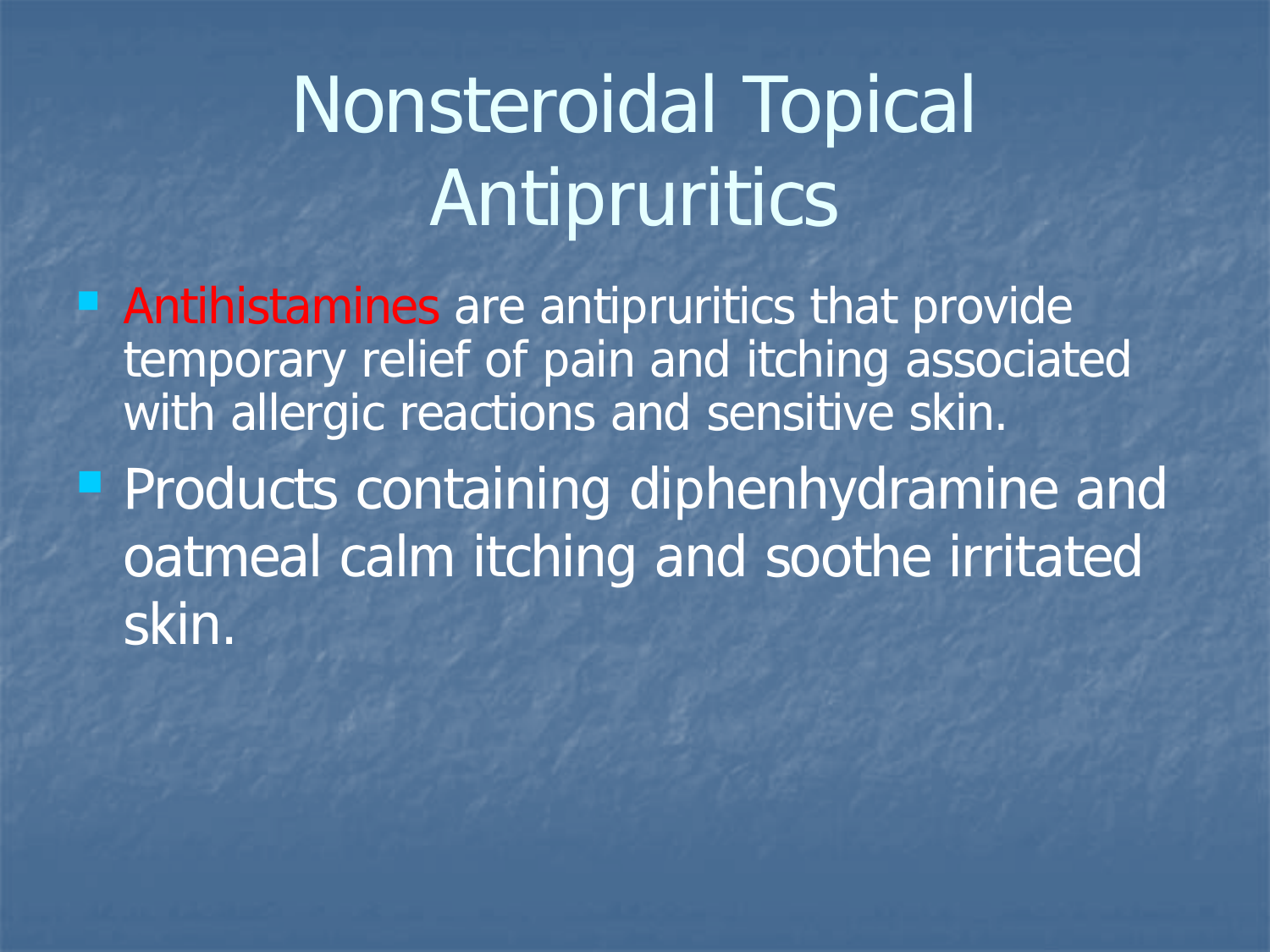

# Nonsteroidal Topical Antipruritics
Antihistamines are antipruritics that provide temporary relief of pain and itching associated with allergic reactions and sensitive skin.
Products containing diphenhydramine and oatmeal calm itching and soothe irritated skin.